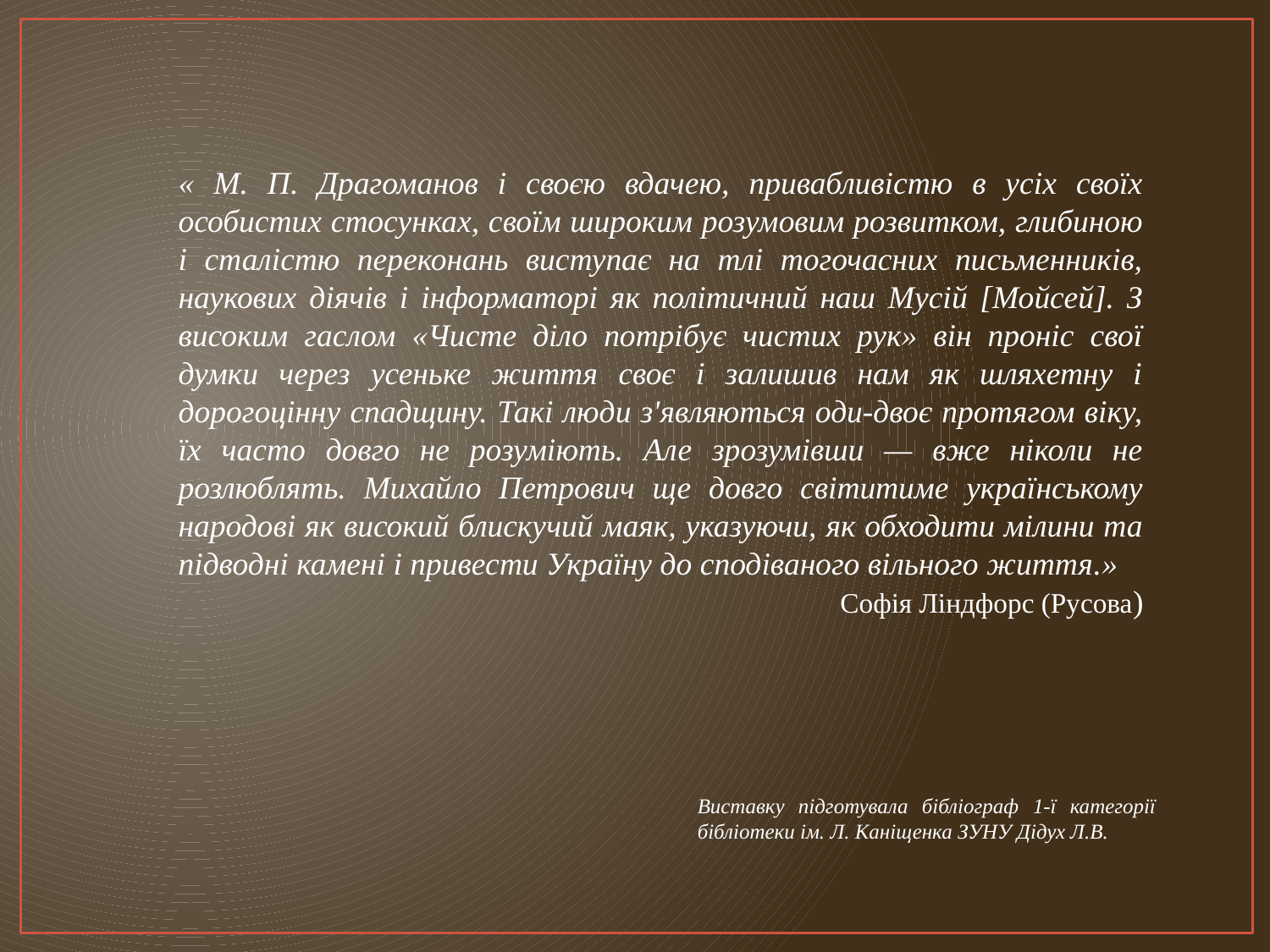

« М. П. Драгоманов і своєю вдачею, привабливістю в усіх своїх особистих стосунках, своїм широким розумовим розвитком, глибиною і сталістю переконань виступає на тлі тогочасних письменників, наукових діячів і інформаторі як політичний наш Мусій [Мойсей]. З високим гаслом «Чисте діло потрібує чистих рук» він проніс свої думки через усеньке життя своє і залишив нам як шляхетну і дорогоцінну спадщину. Такі люди з'являються оди-двоє протягом віку, їх часто довго не розуміють. Але зрозумівши — вже ніколи не розлюблять. Михайло Петрович ще довго світитиме українському народові як високий блискучий маяк, указуючи, як обходити мілини та підводні камені і привести Україну до сподіваного вільного життя.»
Софія Ліндфорс (Русова)

Виставку підготувала бібліограф 1-ї категорії бібліотеки ім. Л. Каніщенка ЗУНУ Дідух Л.В.